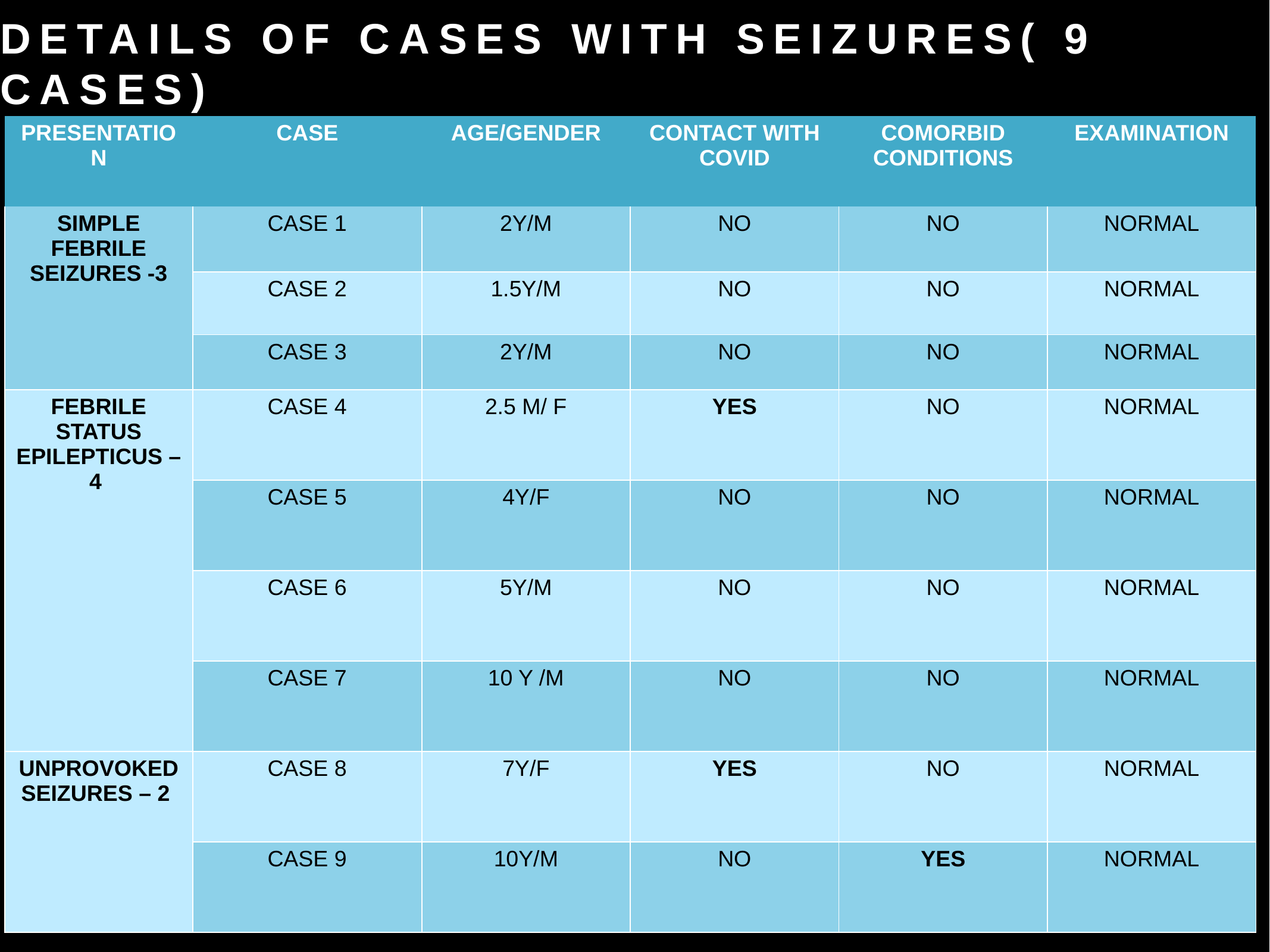

# DETAILS OF CASES WITH SEIZURES( 9 CASES)
| PRESENTATION | CASE | AGE/GENDER | CONTACT WITH COVID | COMORBID CONDITIONS | EXAMINATION |
| --- | --- | --- | --- | --- | --- |
| SIMPLE FEBRILE SEIZURES -3 | CASE 1 | 2Y/M | NO | NO | NORMAL |
|  | CASE 2 | 1.5Y/M | NO | NO | NORMAL |
|  | CASE 3 | 2Y/M | NO | NO | NORMAL |
| FEBRILE STATUS EPILEPTICUS – 4 | CASE 4 | 2.5 M/ F | YES | NO | NORMAL |
|  | CASE 5 | 4Y/F | NO | NO | NORMAL |
|  | CASE 6 | 5Y/M | NO | NO | NORMAL |
|  | CASE 7 | 10 Y /M | NO | NO | NORMAL |
| UNPROVOKED SEIZURES – 2 | CASE 8 | 7Y/F | YES | NO | NORMAL |
|  | CASE 9 | 10Y/M | NO | YES | NORMAL |